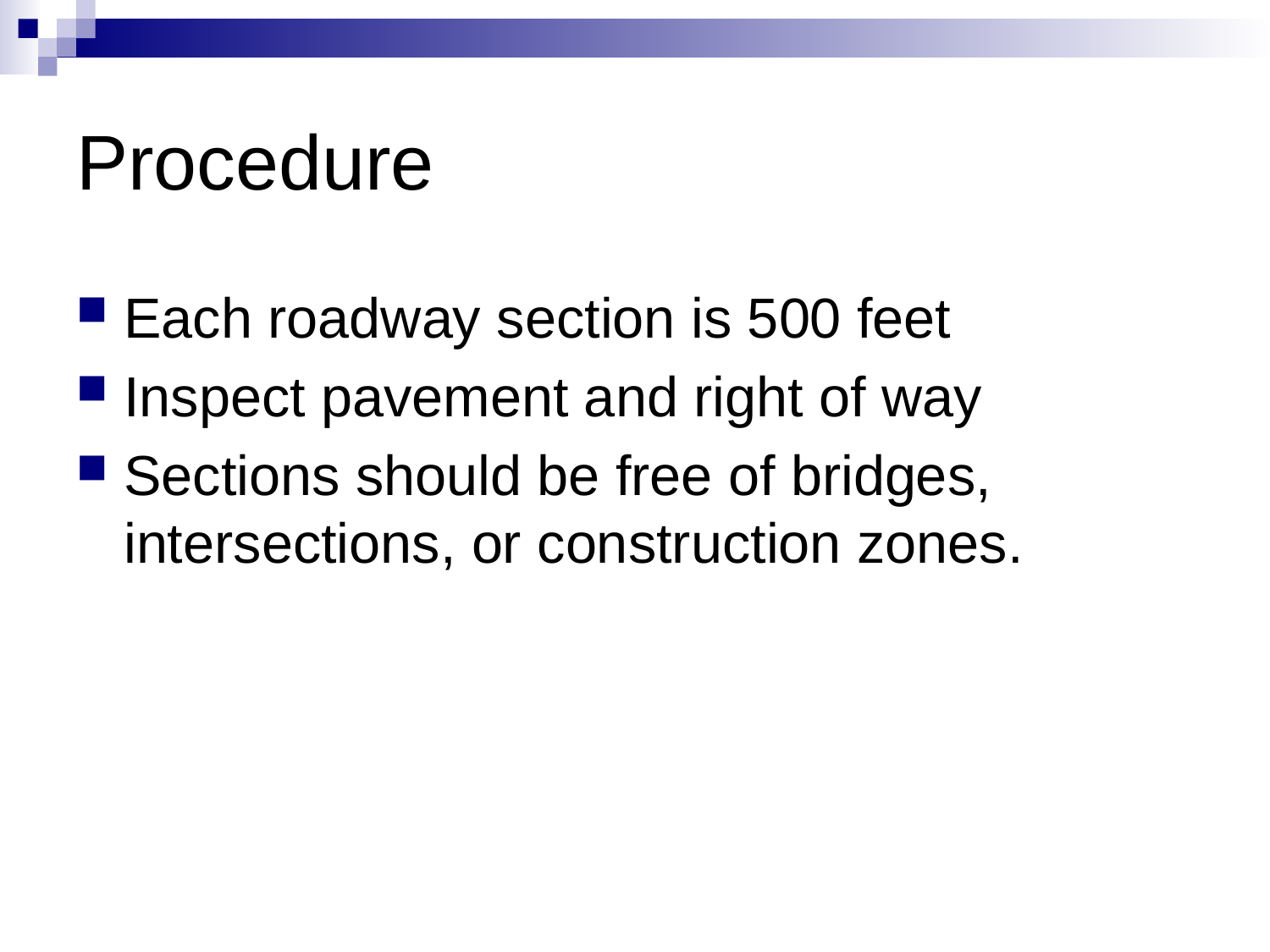

# Procedure
Each roadway section is 500 feet
Inspect pavement and right of way
Sections should be free of bridges, intersections, or construction zones.